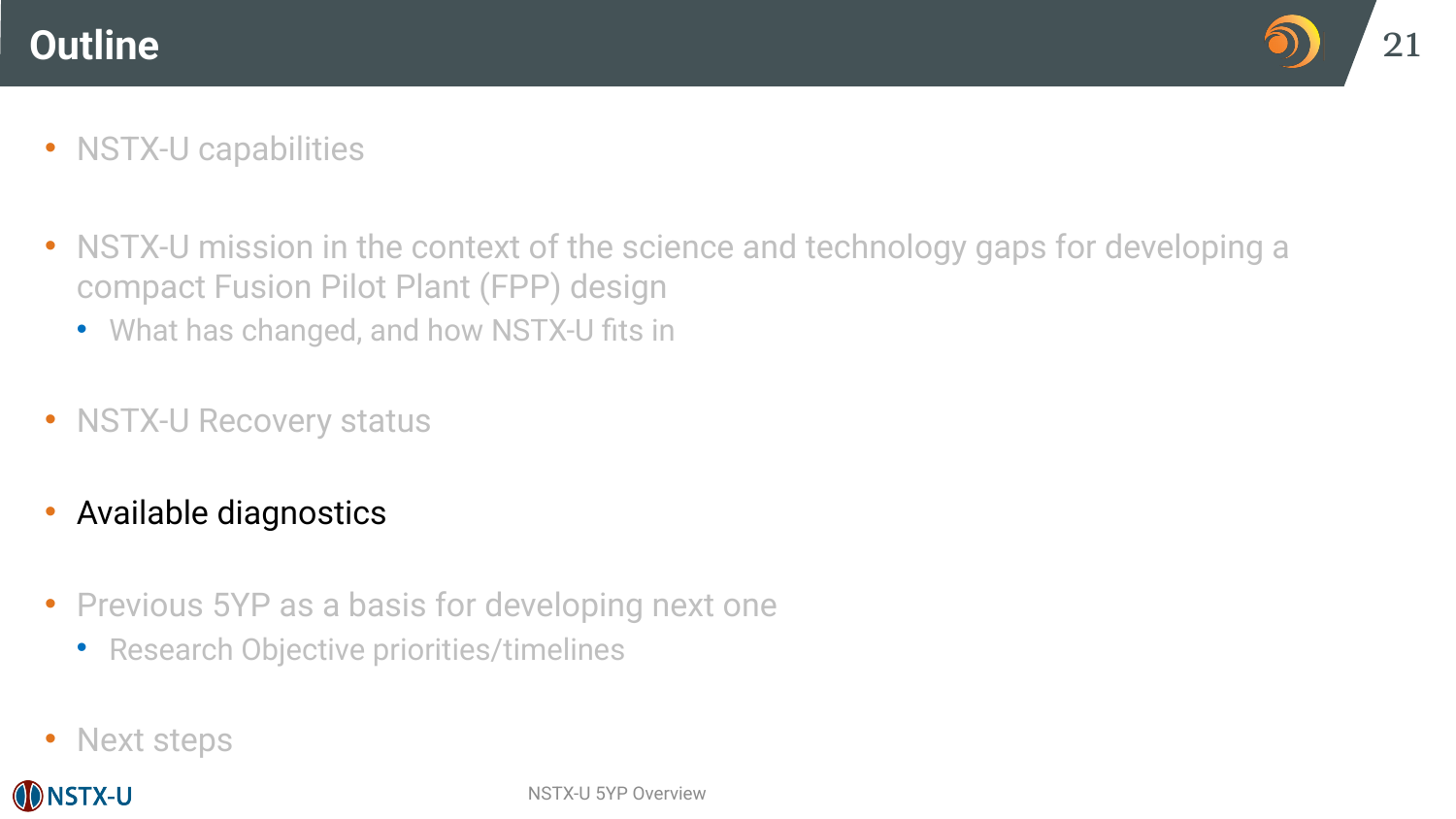

21
# Outline
NSTX-U capabilities

NSTX-U mission in the context of the science and technology gaps for developing a compact Fusion Pilot Plant (FPP) design
What has changed, and how NSTX-U fits in

NSTX-U Recovery status

Available diagnostics

Previous 5YP as a basis for developing next one
Research Objective priorities/timelines

Next steps
NSTX-U 5YP Overview